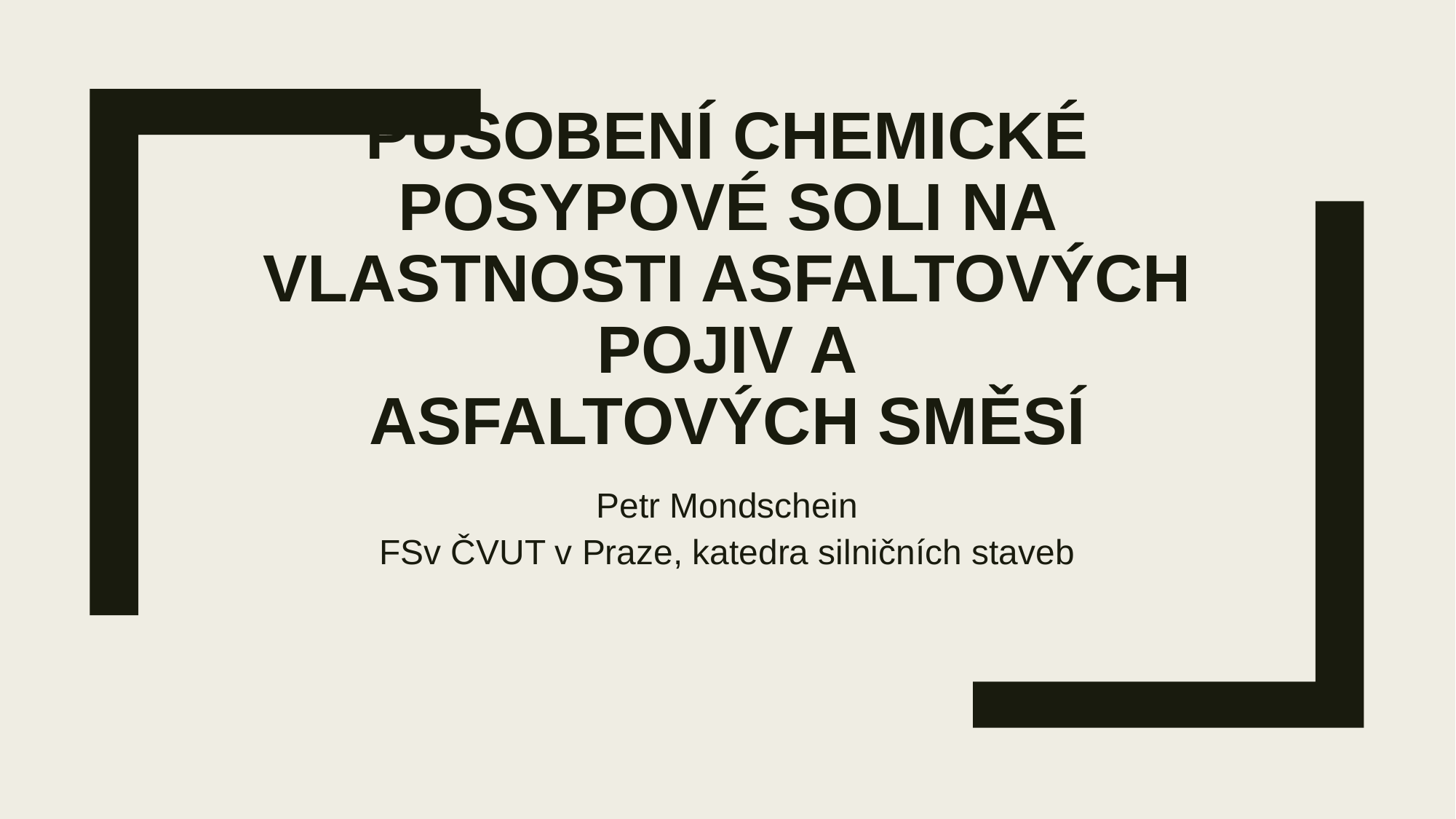

# Působení chemické posypové soli na vlastnosti asfaltových pojiv a asfaltových směsí
Petr Mondschein
FSv ČVUT v Praze, katedra silničních staveb